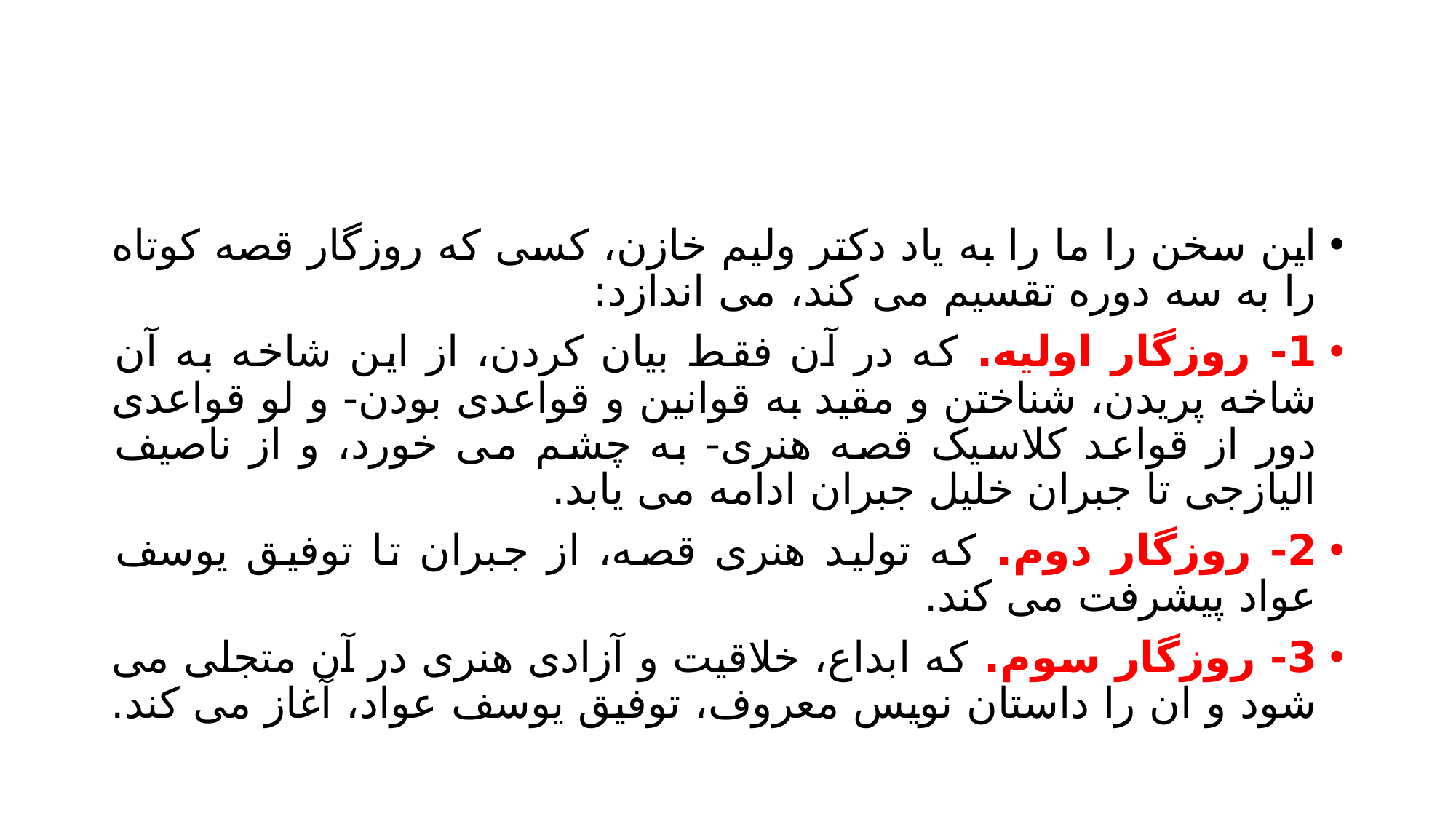

#
این سخن را ما را به یاد دکتر ولیم خازن، کسی که روزگار قصه کوتاه را به سه دوره تقسیم می کند، می اندازد:
1- روزگار اولیه. که در آن فقط بیان کردن، از این شاخه به آن شاخه پریدن، شناختن و مقید به قوانین و قواعدی بودن- و لو قواعدی دور از قواعد کلاسیک قصه هنری- به چشم می خورد، و از ناصیف الیازجی تا جبران خلیل جبران ادامه می یابد.
2- روزگار دوم. که تولید هنری قصه، از جبران تا توفیق یوسف عواد پیشرفت می کند.
3- روزگار سوم. که ابداع، خلاقیت و آزادی هنری در آن متجلی می شود و ان را داستان نویس معروف، توفیق یوسف عواد، آغاز می کند.